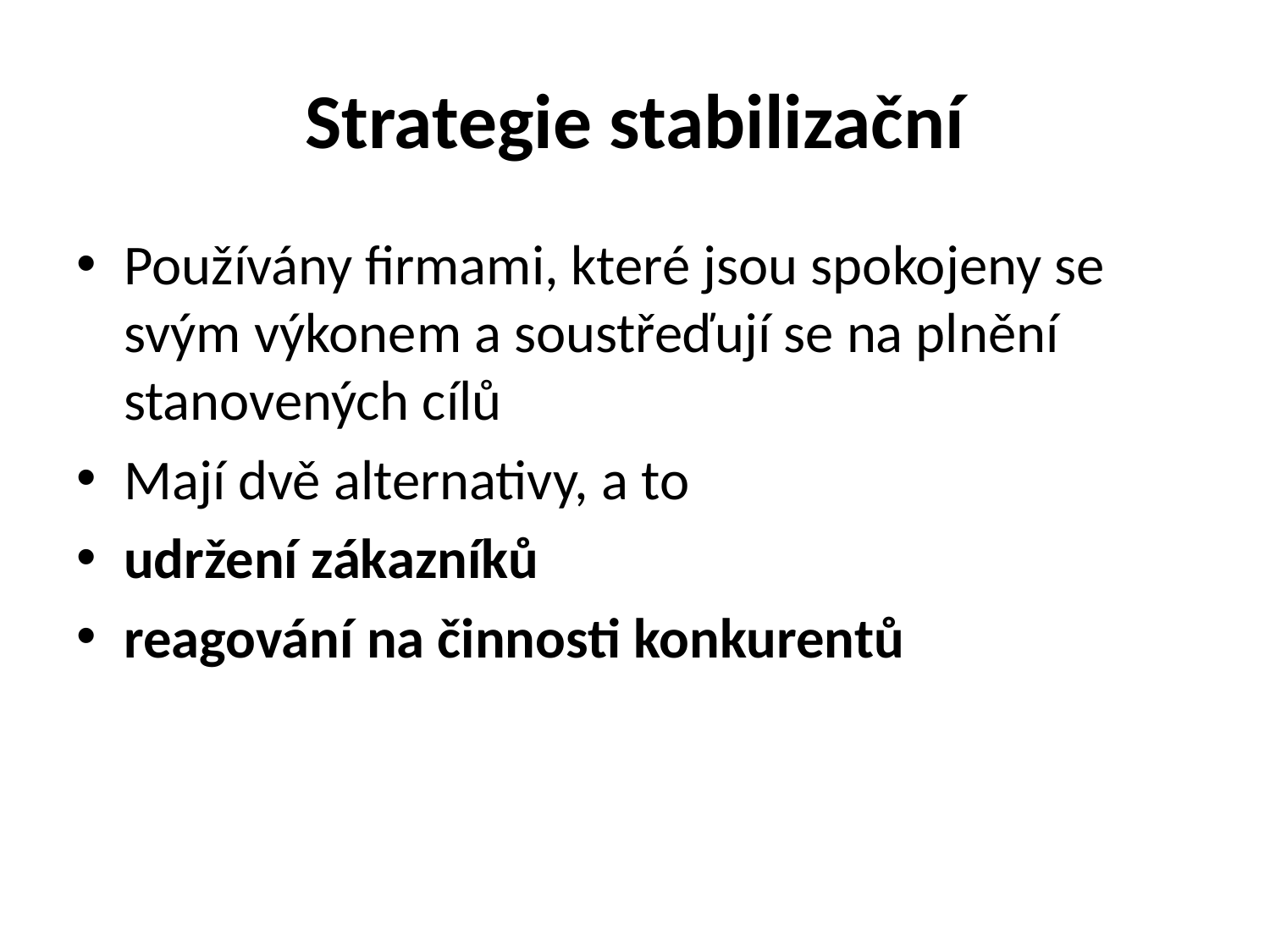

# Strategie stabilizační
Používány firmami, které jsou spokojeny se svým výkonem a soustřeďují se na plnění stanovených cílů
Mají dvě alternativy, a to
udržení zákazníků
reagování na činnosti konkurentů